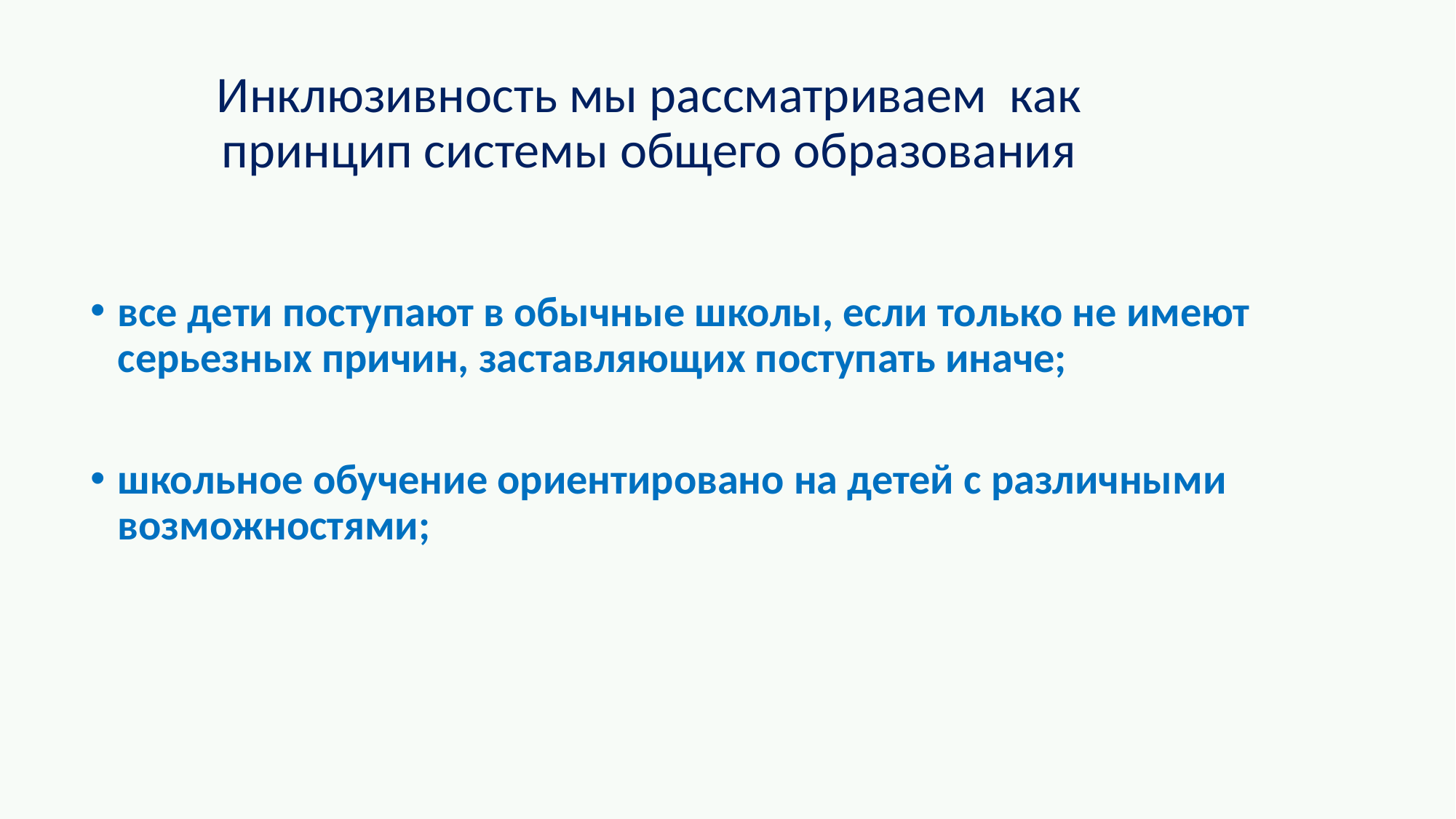

# Инклюзивность мы рассматриваем  как принцип системы общего образования
все дети поступают в обычные школы, если только не имеют серьезных причин, заставляющих поступать иначе;

школьное обучение ориентировано на детей с различными возможностями;